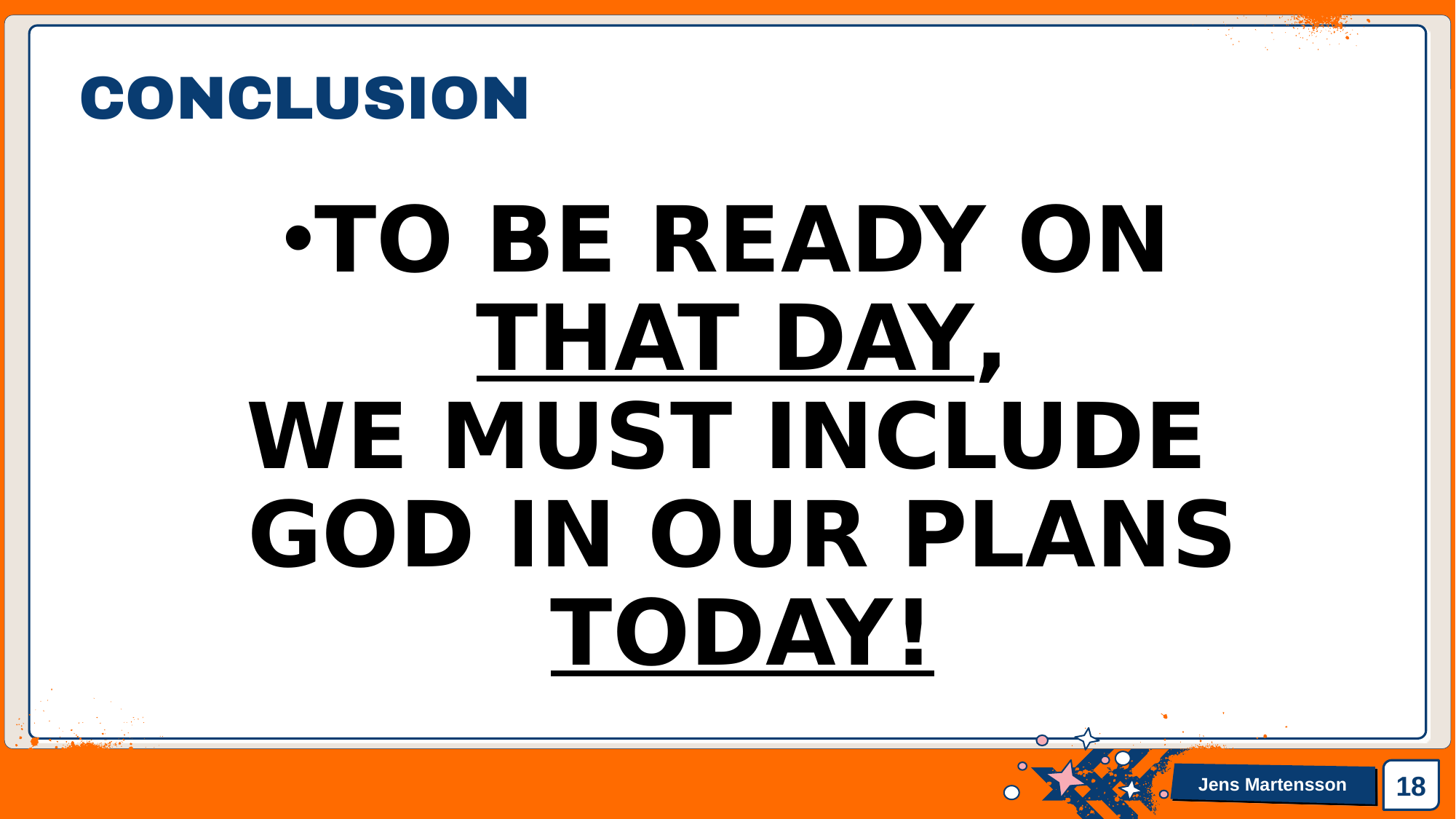

# CONCLUSION
TO BE READY ON
THAT DAY,
WE MUST INCLUDE
GOD IN OUR PLANS
TODAY!
18